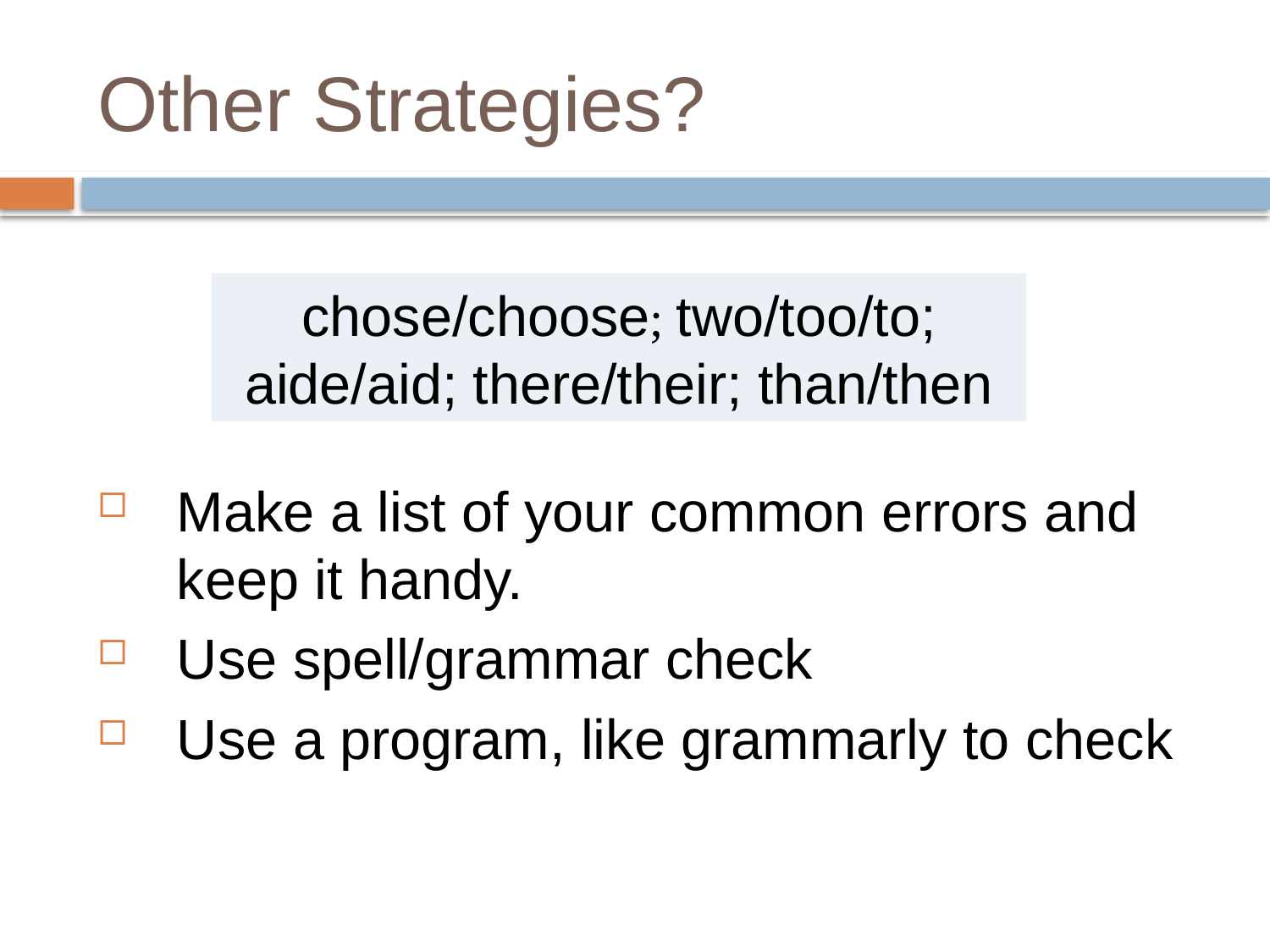

# Other Strategies?
chose/choose; two/too/to; aide/aid; there/their; than/then
Make a list of your common errors and keep it handy.
Use spell/grammar check
Use a program, like grammarly to check